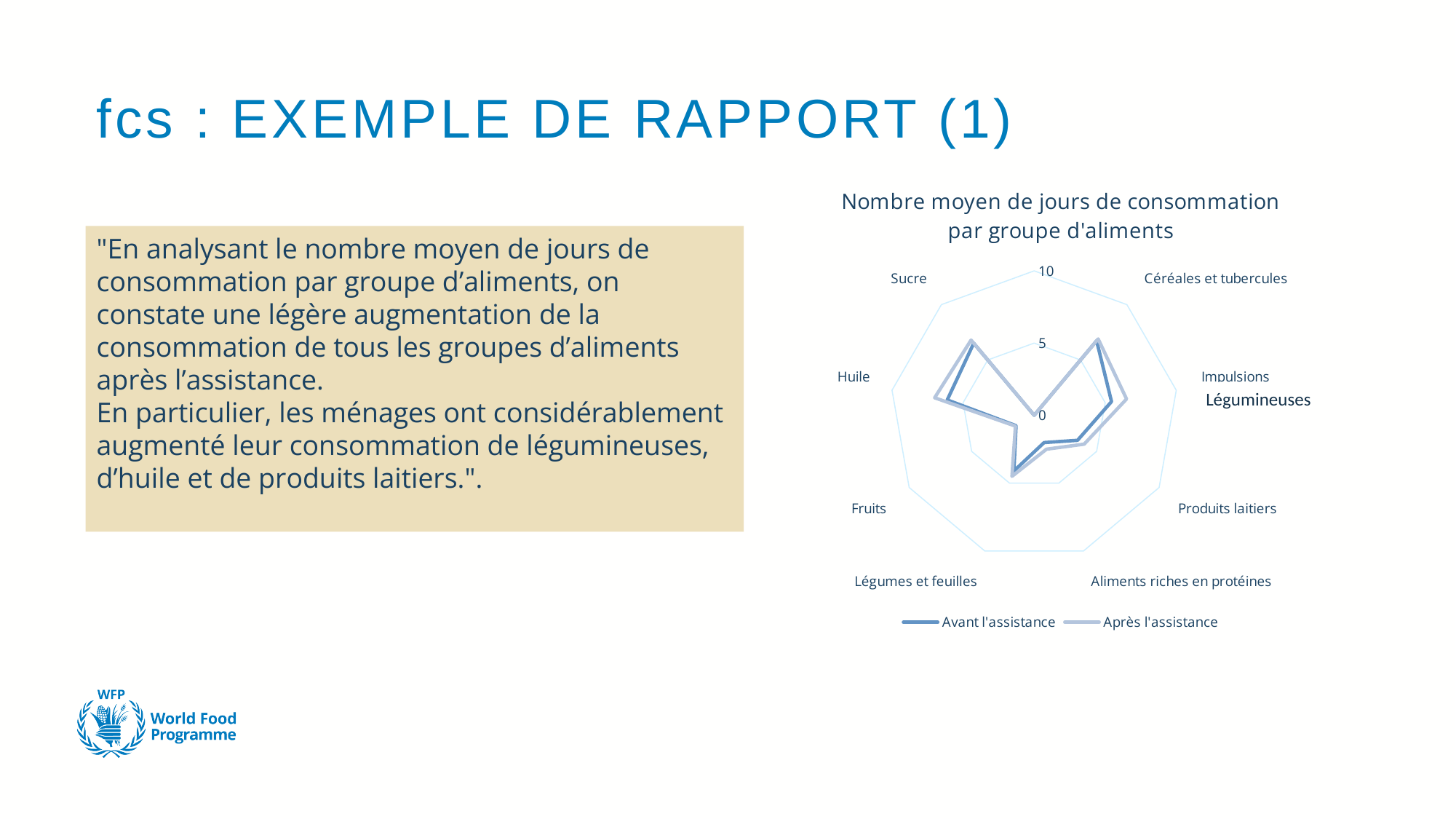

# fcs : EXEMPLE DE RAPPORT (1)

### Chart: Nombre moyen de jours de consommation par groupe d'aliments

| Category |  |  |
|---|---|---|
|  | 0.0 | 0.0 |
|  Céréales et tubercules | 6.7320419693301 | 6.9 |
|  Impulsions | 5.443099273607747 | 6.5 |
| Produits laitiers | 3.4729620661824034 | 4.0 |
| Aliments riches en protéines | 2.012106537530264 | 2.5 |
|  Légumes et feuilles | 4.1049233252623045 | 4.5 |
|  Fruits  | 1.4455205811138012 | 1.5 |
|  Huile | 6.113801452784506 | 7.0 |
|  Sucre | 6.514124293785304 | 6.8 |
"En analysant le nombre moyen de jours de consommation par groupe d’aliments, on constate une légère augmentation de la consommation de tous les groupes d’aliments après l’assistance.
En particulier, les ménages ont considérablement augmenté leur consommation de légumineuses, d’huile et de produits laitiers.".
Légumineuses